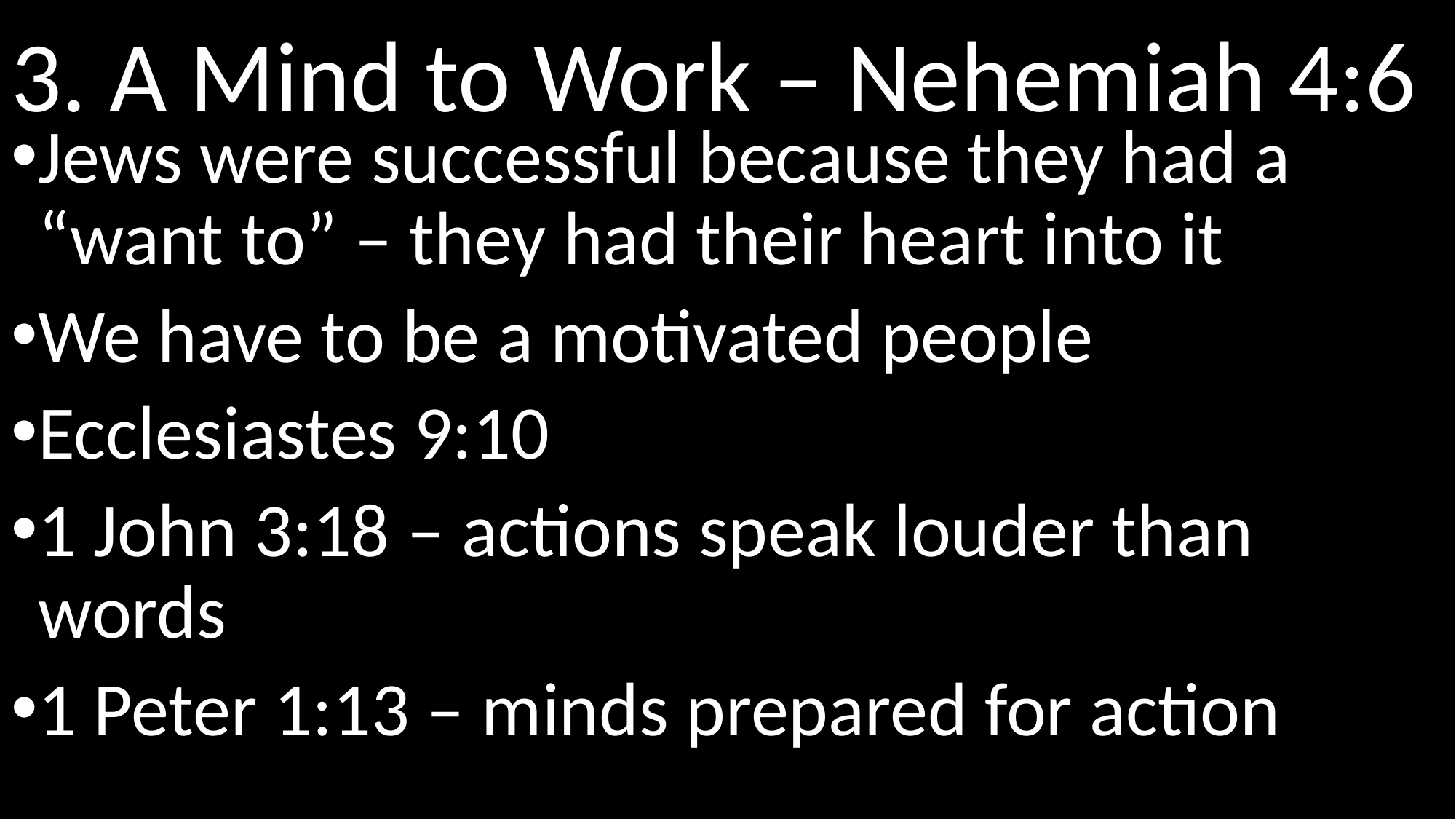

# 3. A Mind to Work – Nehemiah 4:6
Jews were successful because they had a “want to” – they had their heart into it
We have to be a motivated people
Ecclesiastes 9:10
1 John 3:18 – actions speak louder than words
1 Peter 1:13 – minds prepared for action